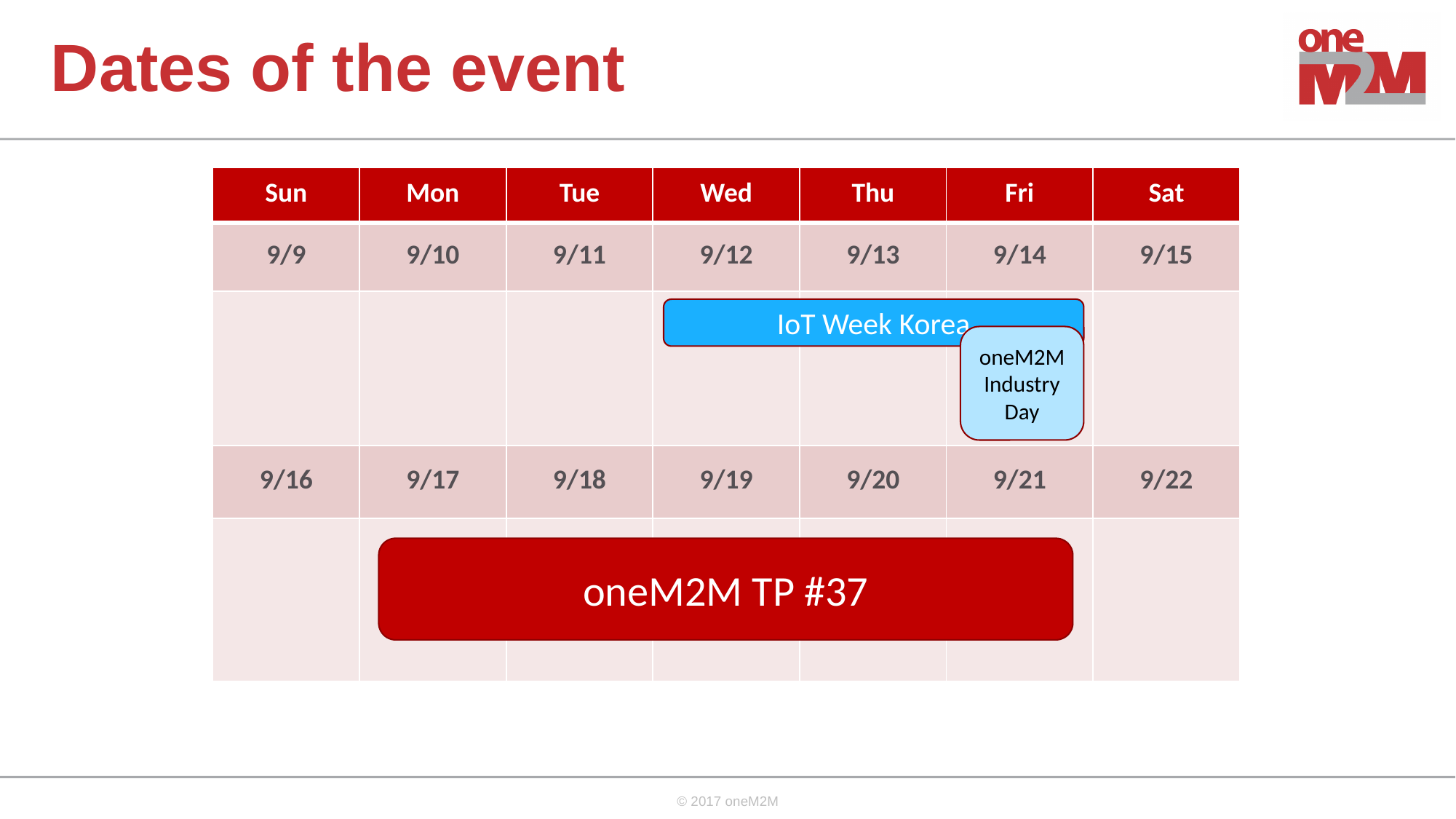

# Dates of the event
| Sun | Mon | Tue | Wed | Thu | Fri | Sat |
| --- | --- | --- | --- | --- | --- | --- |
| 9/9 | 9/10 | 9/11 | 9/12 | 9/13 | 9/14 | 9/15 |
|  |  |  |  |  |  |  |
| 9/16 | 9/17 | 9/18 | 9/19 | 9/20 | 9/21 | 9/22 |
|  |  |  |  |  |  |  |
IoT Week Korea
oneM2M Industry Day
oneM2M TP #37